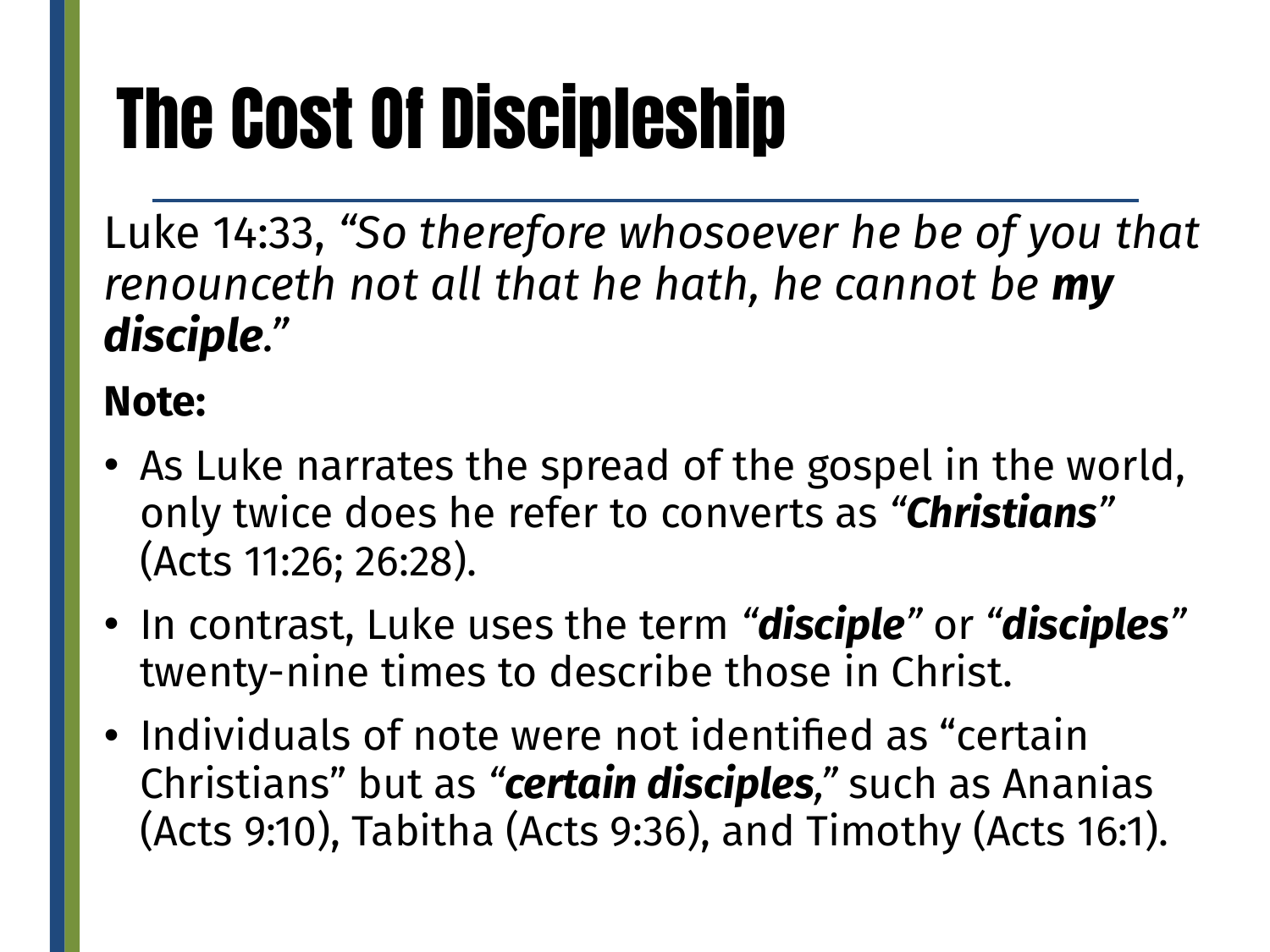

# The Cost Of Discipleship
Luke 14:33, “So therefore whosoever he be of you that renounceth not all that he hath, he cannot be my disciple.”
Note:
As Luke narrates the spread of the gospel in the world, only twice does he refer to converts as “Christians”
(Acts 11:26; 26:28).
In contrast, Luke uses the term “disciple” or “disciples” twenty-nine times to describe those in Christ.
Individuals of note were not identified as “certain Christians” but as “certain disciples,” such as Ananias (Acts 9:10), Tabitha (Acts 9:36), and Timothy (Acts 16:1).